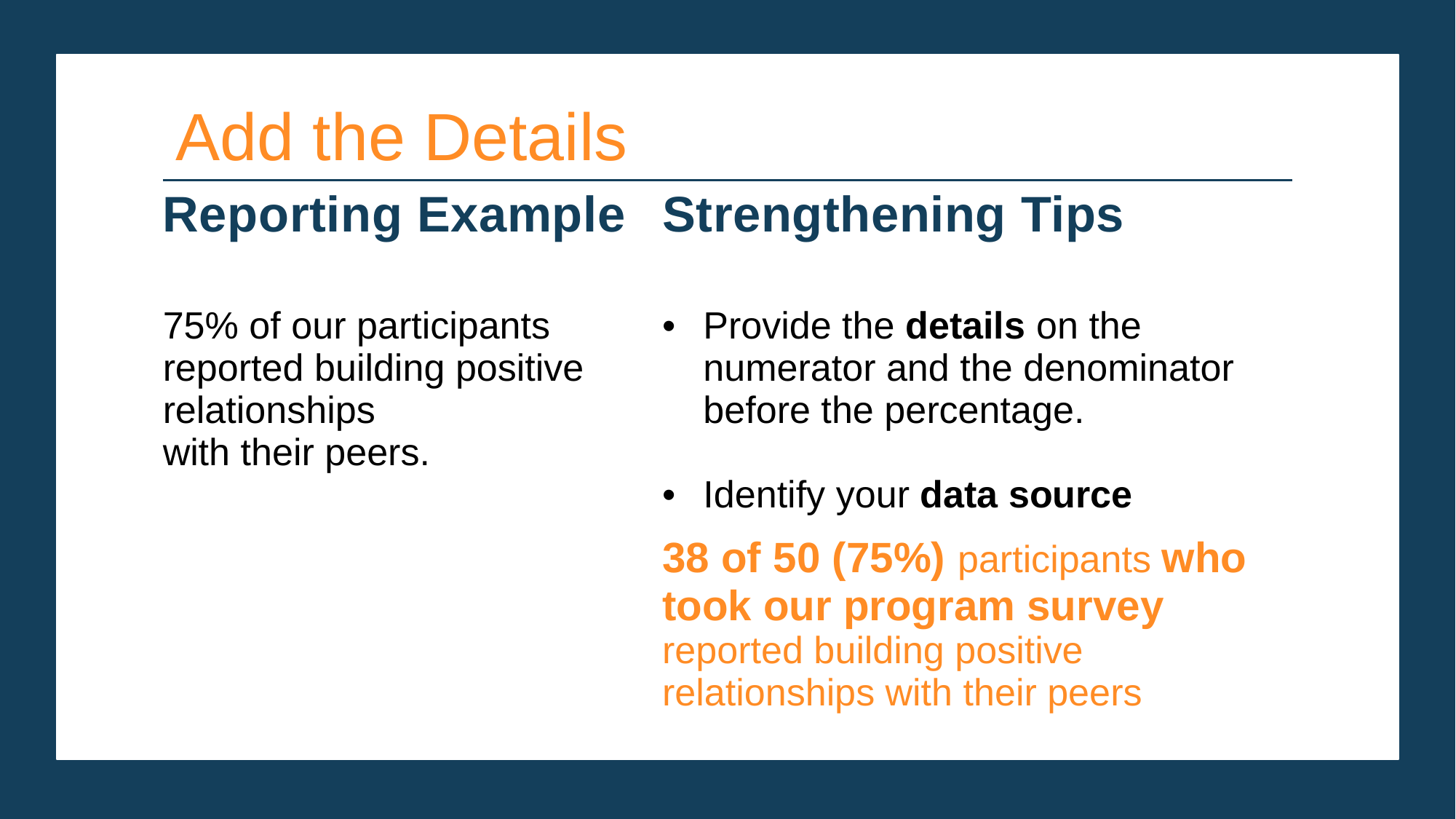

Add the Details
| Reporting Example | Strengthening Tips |
| --- | --- |
| 75% of our participants reported building positive relationships with their peers. | Provide the details on the numerator and the denominator before the percentage. Identify your data source 38 of 50 (75%) participants who took our program survey reported building positive relationships with their peers |